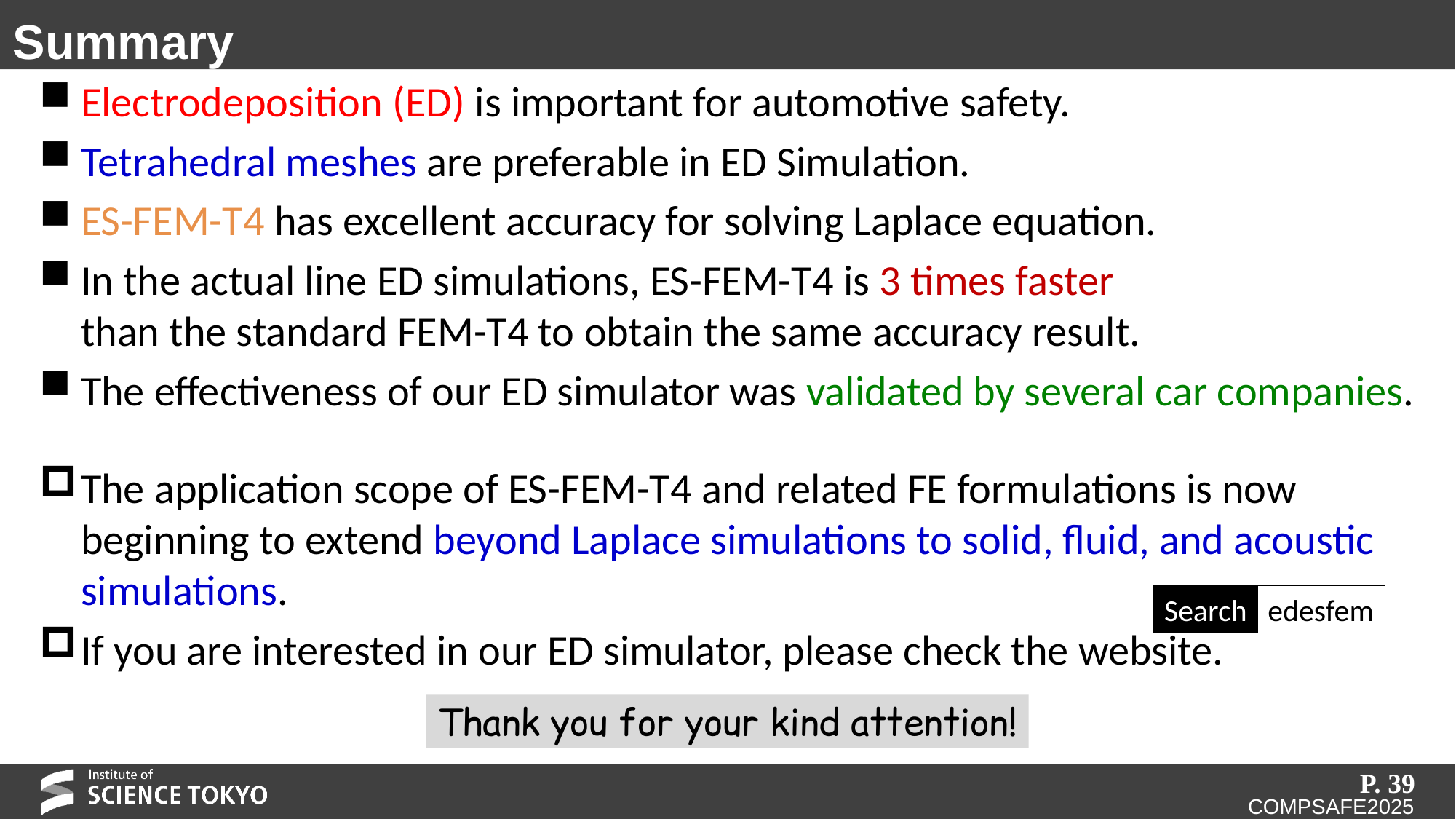

# Summary
Electrodeposition (ED) is important for automotive safety.
Tetrahedral meshes are preferable in ED Simulation.
ES-FEM-T4 has excellent accuracy for solving Laplace equation.
In the actual line ED simulations, ES-FEM-T4 is 3 times faster
than the standard FEM-T4 to obtain the same accuracy result.
The effectiveness of our ED simulator was validated by several car companies.

The application scope of ES-FEM-T4 and related FE formulations is now beginning to extend beyond Laplace simulations to solid, fluid, and acoustic simulations.
If you are interested in our ED simulator, please check the website.

Search
   edesfem
Thank you for your kind attention!
P. 39